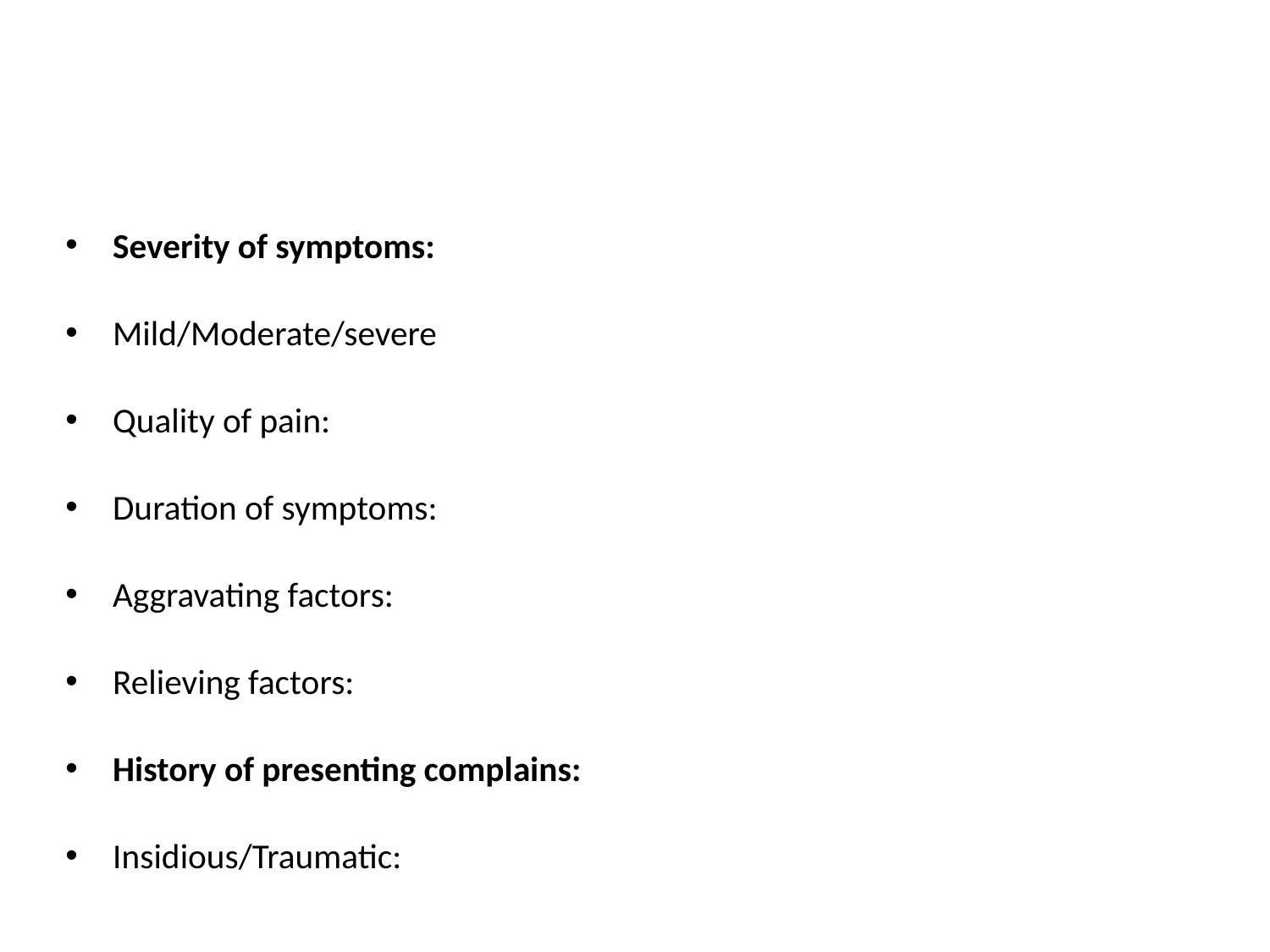

#
Severity of symptoms:
Mild/Moderate/severe
Quality of pain:
Duration of symptoms:
Aggravating factors:
Relieving factors:
History of presenting complains:
Insidious/Traumatic: